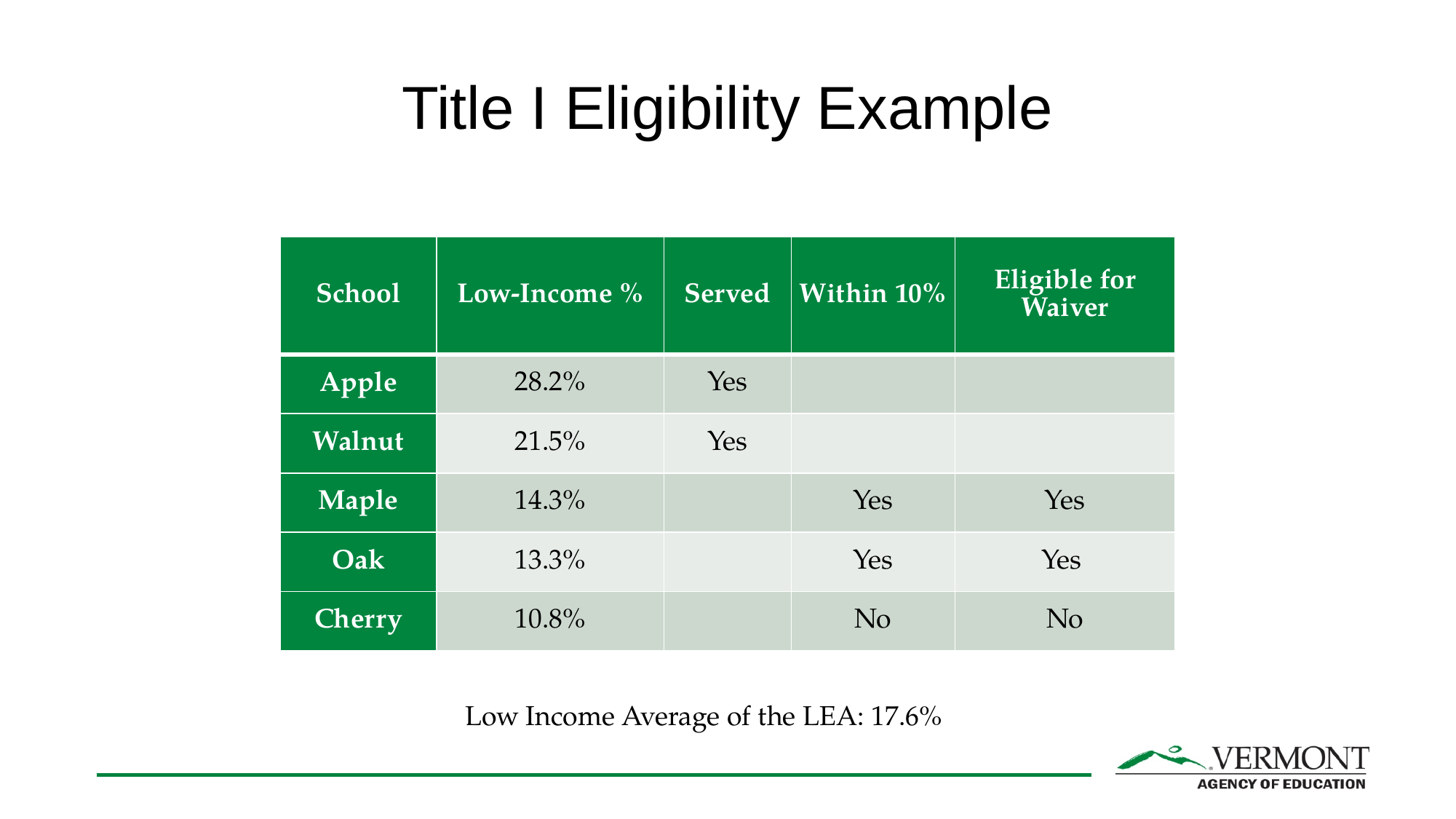

# Title I Eligibility Example
| School | Low-Income % | Served | Within 10% | Eligible for Waiver |
| --- | --- | --- | --- | --- |
| Apple | 28.2% | Yes |  |  |
| Walnut | 21.5% | Yes |  |  |
| Maple | 14.3% |  | Yes | Yes |
| Oak | 13.3% |  | Yes | Yes |
| Cherry | 10.8% |  | No | No |
Low Income Average of the LEA: 17.6%